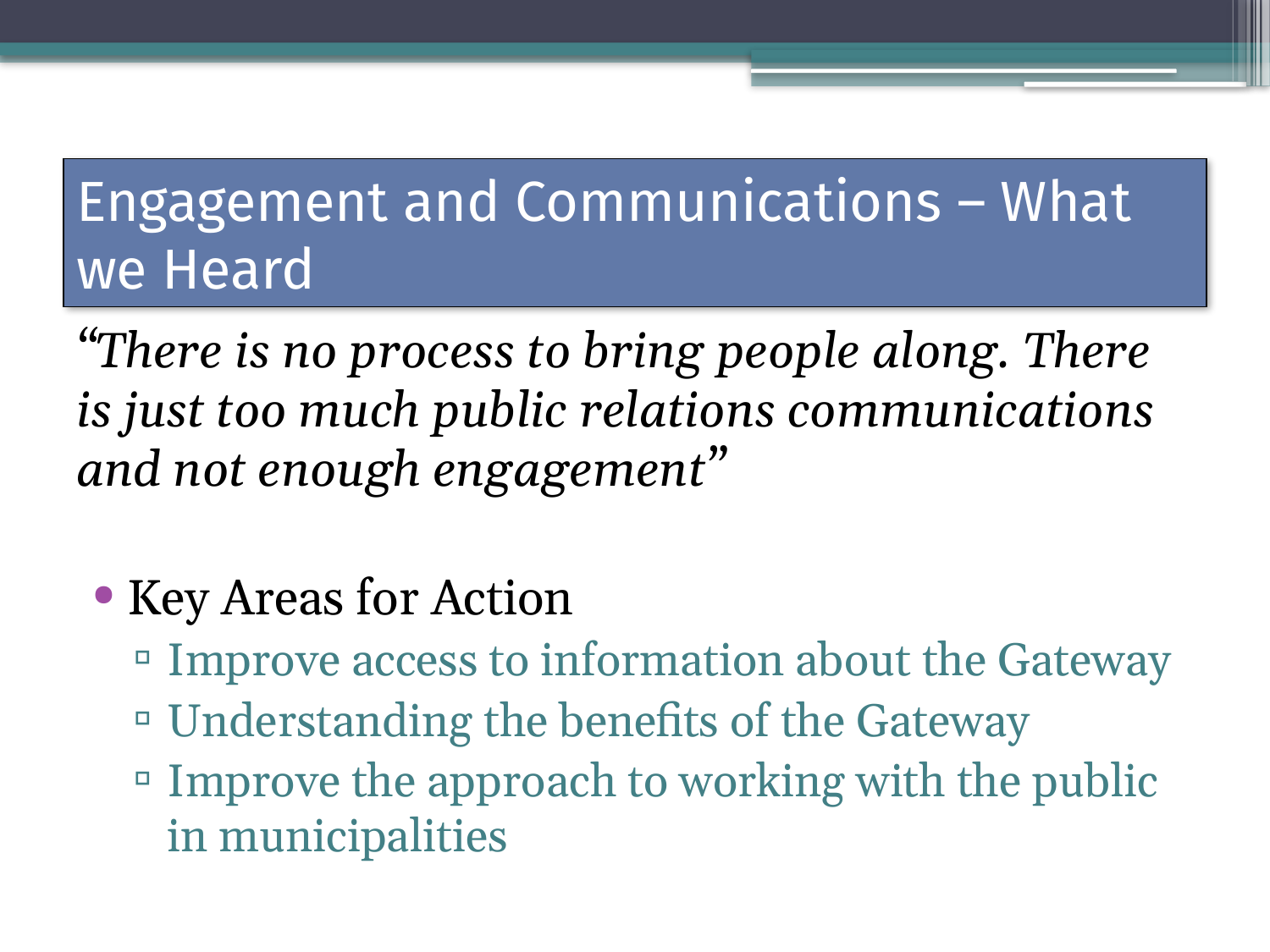

# Engagement and Communications – What we Heard
“There is no process to bring people along. There is just too much public relations communications  and not enough engagement”

Key Areas for Action
Improve access to information about the Gateway
Understanding the benefits of the Gateway
Improve the approach to working with the public in municipalities